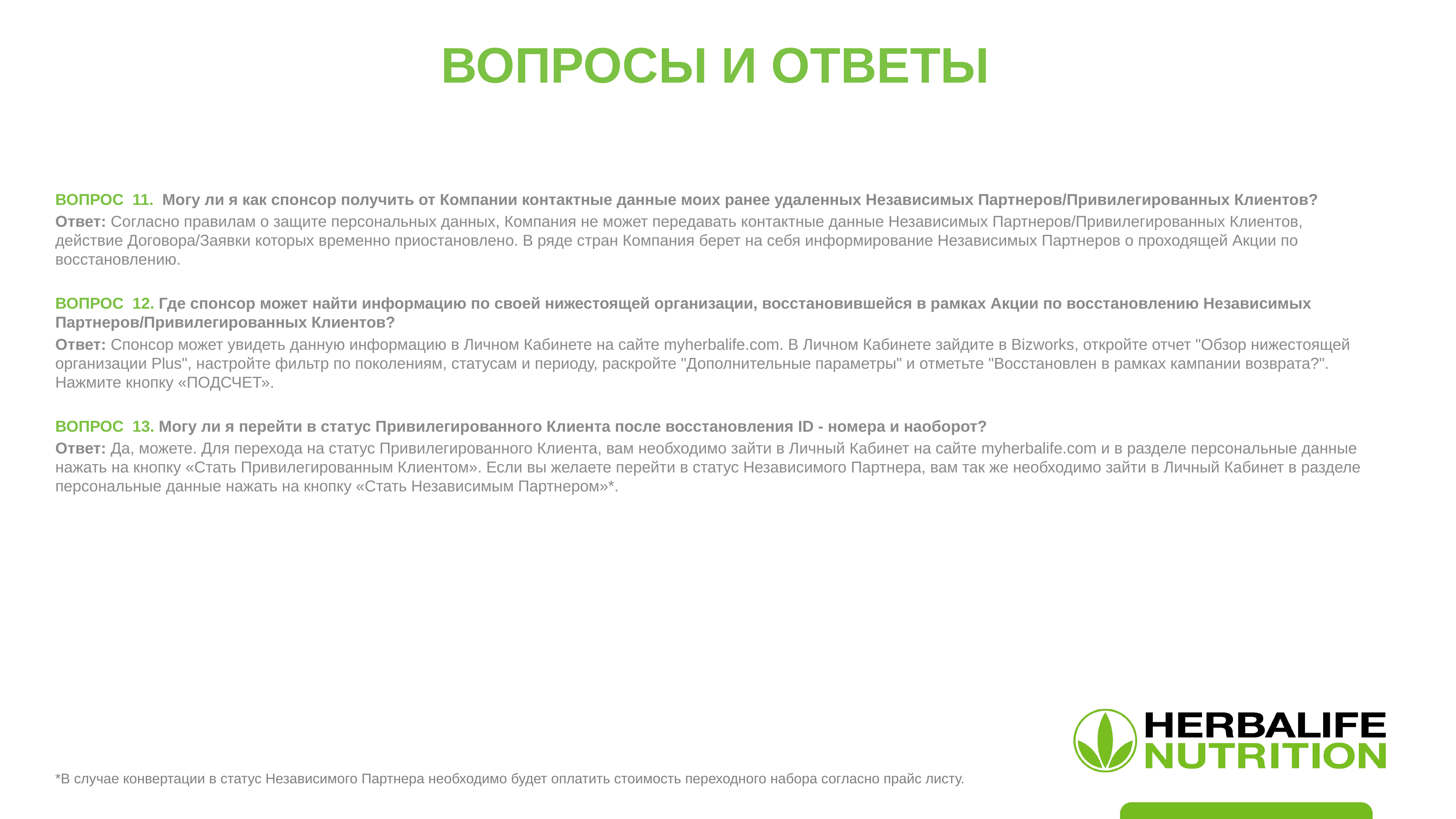

# ВОПРОСЫ И ОТВЕТЫ

ВОПРОС  11.  Могу ли я как спонсор получить от Компании контактные данные моих ранее удаленных Независимых Партнеров/Привилегированных Клиентов?
Ответ: Согласно правилам о защите персональных данных, Компания не может передавать контактные данные Независимых Партнеров/Привилегированных Клиентов, действие Договора/Заявки которых временно приостановлено. В ряде стран Компания берет на себя информирование Независимых Партнеров о проходящей Акции по восстановлению.

ВОПРОС  12. Где спонсор может найти информацию по своей нижестоящей организации, восстановившейся в рамках Акции по восстановлению Независимых Партнеров/Привилегированных Клиентов?
Ответ: Спонсор может увидеть данную информацию в Личном Кабинете на сайте myherbalife.com. В Личном Кабинете зайдите в Bizworks, откройте отчет "Обзор нижестоящей организации Plus", настройте фильтр по поколениям, статусам и периоду, раскройте "Дополнительные параметры" и отметьте "Восстановлен в рамках кампании возврата?". Нажмите кнопку «ПОДСЧЕТ».

ВОПРОС  13. Могу ли я перейти в статус Привилегированного Клиента после восстановления ID - номера и наоборот?
Ответ: Да, можете. Для перехода на статус Привилегированного Клиента, вам необходимо зайти в Личный Кабинет на сайте myherbalife.com и в разделе персональные данные нажать на кнопку «Стать Привилегированным Клиентом». Если вы желаете перейти в статус Независимого Партнера, вам так же необходимо зайти в Личный Кабинет в разделе персональные данные нажать на кнопку «Стать Независимым Партнером»*.

*В случае конвертации в статус Независимого Партнера необходимо будет оплатить стоимость переходного набора согласно прайс листу.